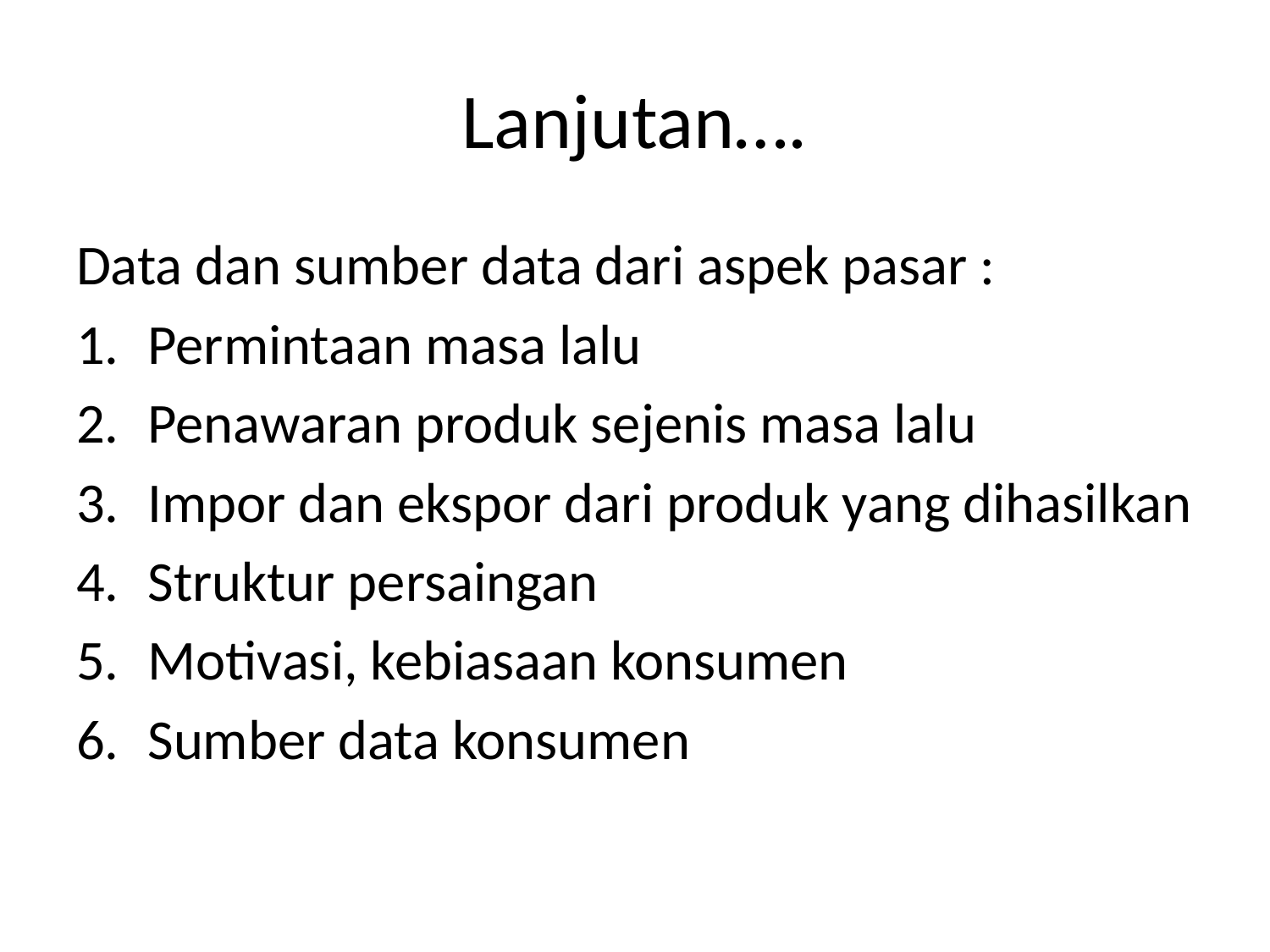

# Lanjutan….
Data dan sumber data dari aspek pasar :
Permintaan masa lalu
Penawaran produk sejenis masa lalu
Impor dan ekspor dari produk yang dihasilkan
Struktur persaingan
Motivasi, kebiasaan konsumen
Sumber data konsumen